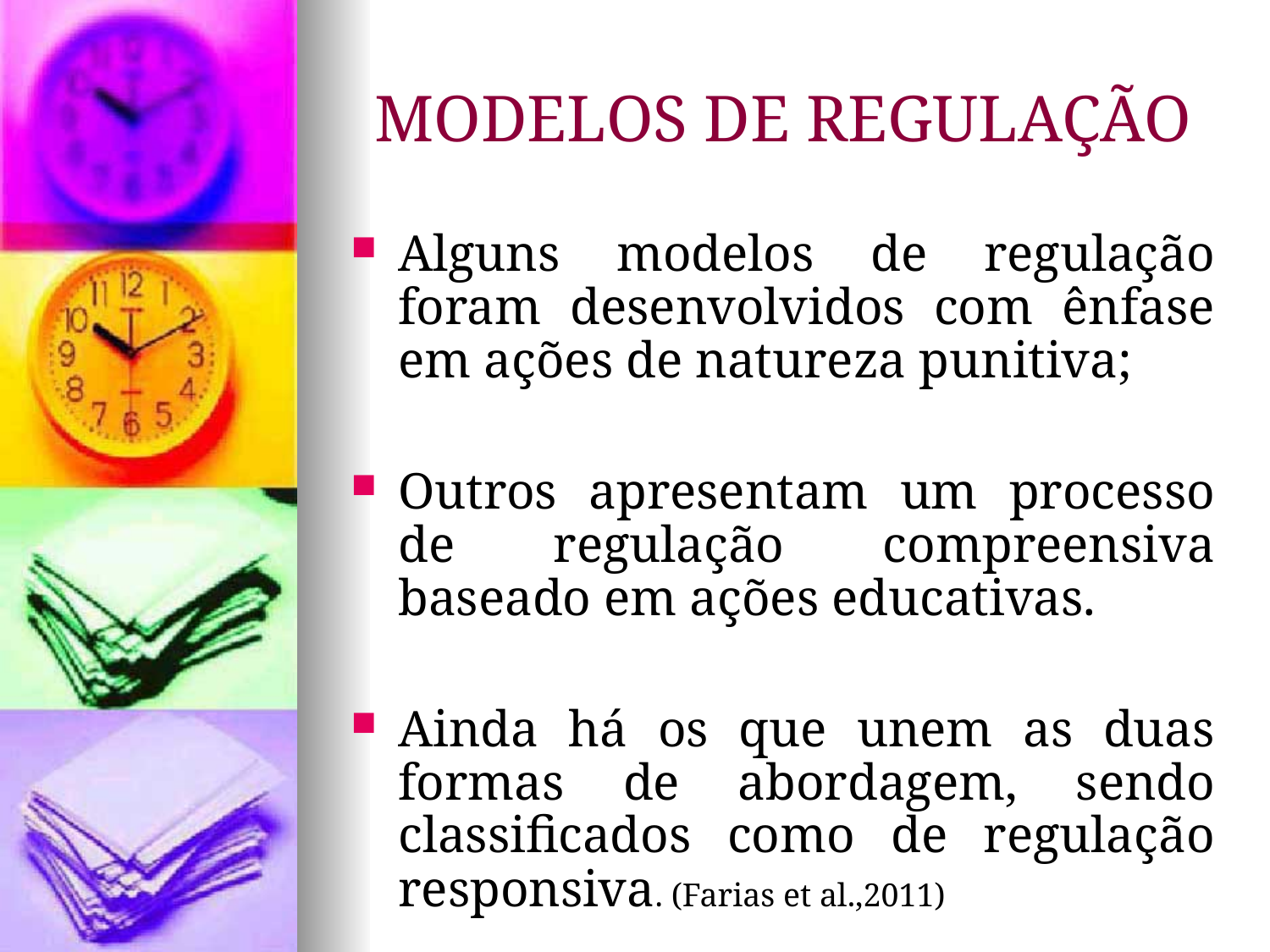

MODELOS DE REGULAÇÃO
Alguns modelos de regulação foram desenvolvidos com ênfase em ações de natureza punitiva;

Outros apresentam um processo de regulação compreensiva baseado em ações educativas.

Ainda há os que unem as duas formas de abordagem, sendo classificados como de regulação responsiva. (Farias et al.,2011)